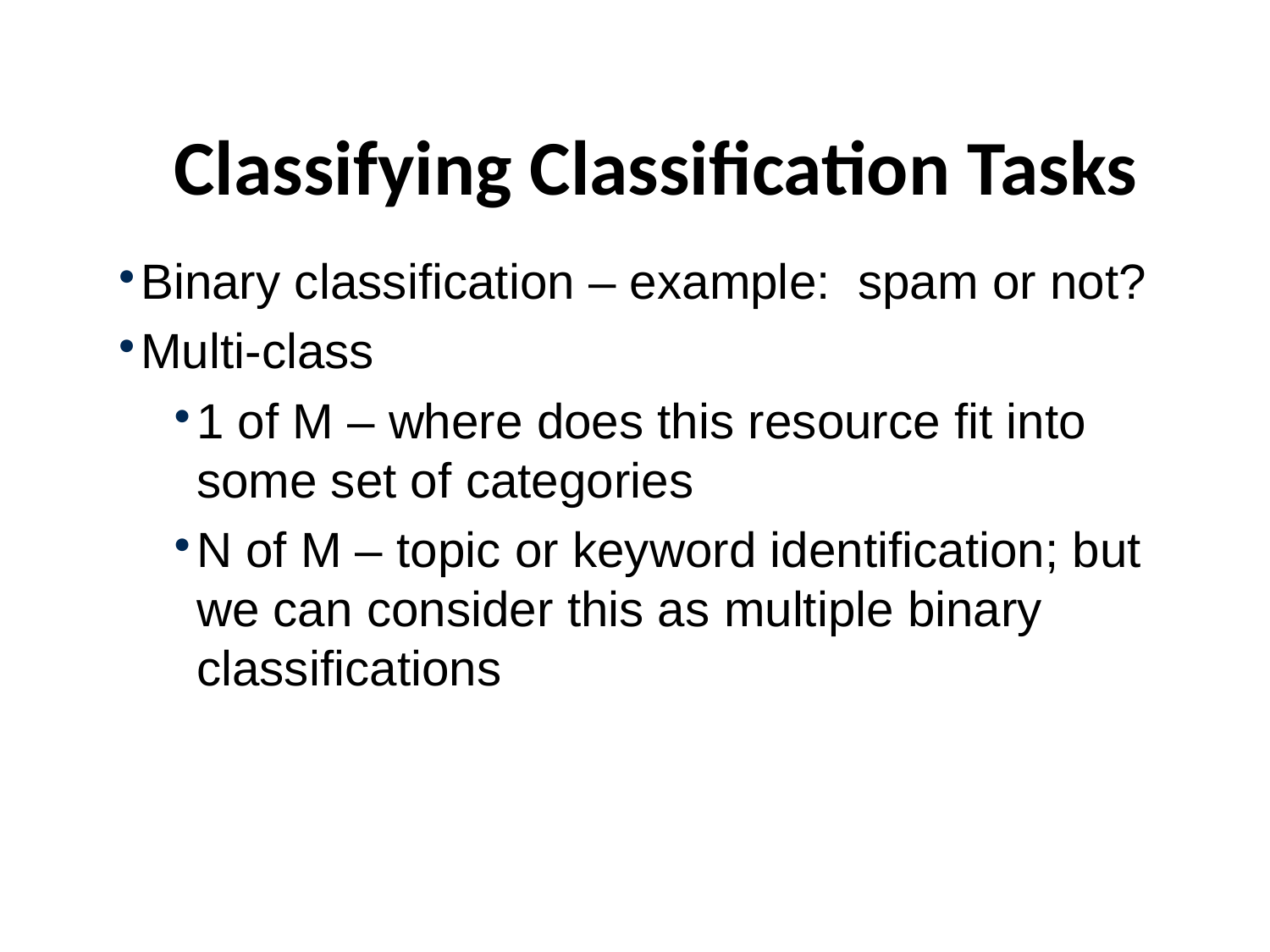

# Classifying Classification Tasks
Binary classification – example:  spam or not?
Multi-class
1 of M – where does this resource fit into some set of categories
N of M – topic or keyword identification; but we can consider this as multiple binary classifications